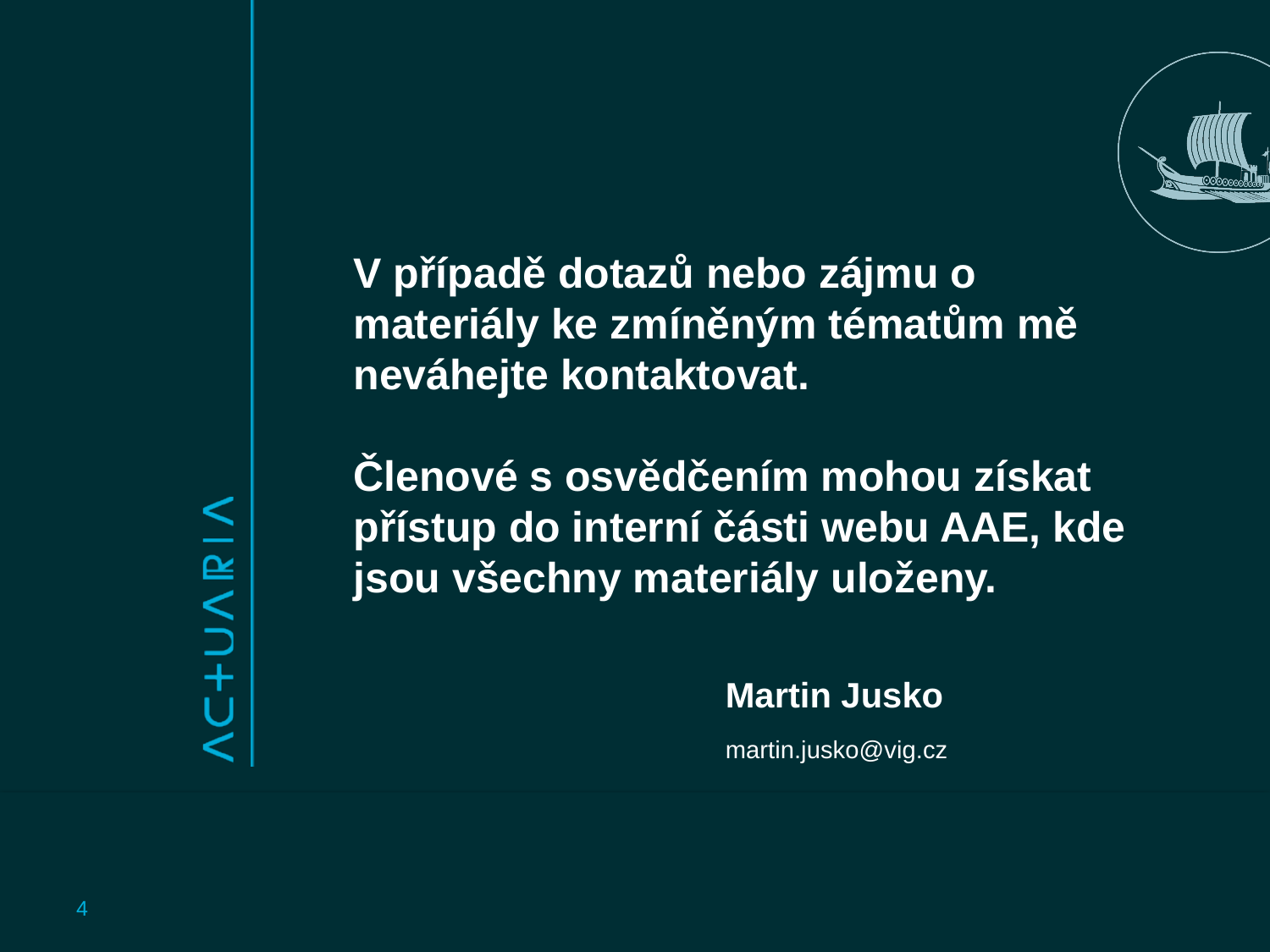

V případě dotazů nebo zájmu o materiály ke zmíněným tématům mě neváhejte kontaktovat.

Členové s osvědčením mohou získat přístup do interní části webu AAE, kde jsou všechny materiály uloženy.
#
Martin Jusko

martin.jusko@vig.cz
4